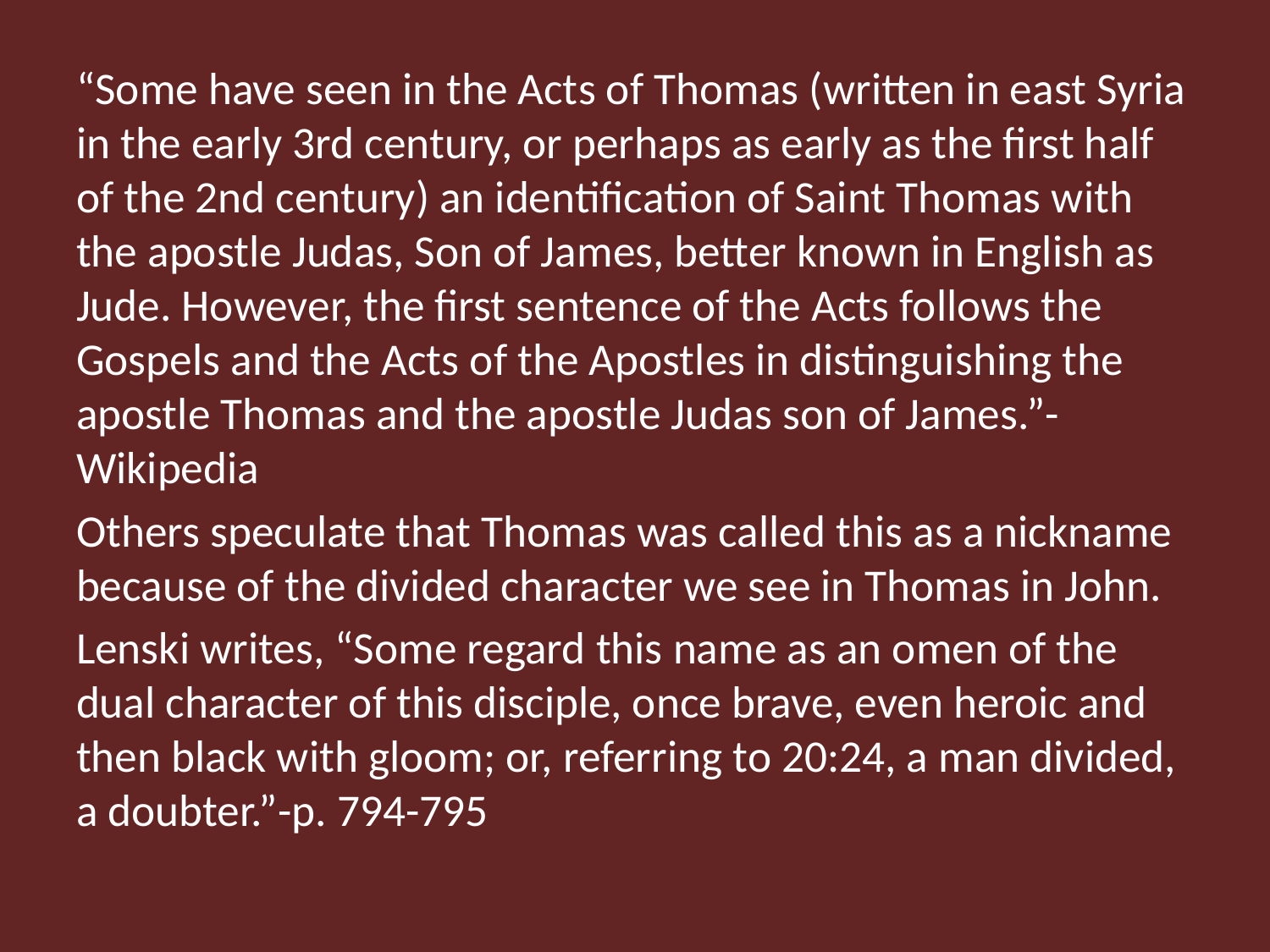

“Some have seen in the Acts of Thomas (written in east Syria in the early 3rd century, or perhaps as early as the first half of the 2nd century) an identification of Saint Thomas with the apostle Judas, Son of James, better known in English as Jude. However, the first sentence of the Acts follows the Gospels and the Acts of the Apostles in distinguishing the apostle Thomas and the apostle Judas son of James.”-Wikipedia
Others speculate that Thomas was called this as a nickname because of the divided character we see in Thomas in John.
Lenski writes, “Some regard this name as an omen of the dual character of this disciple, once brave, even heroic and then black with gloom; or, referring to 20:24, a man divided, a doubter.”-p. 794-795